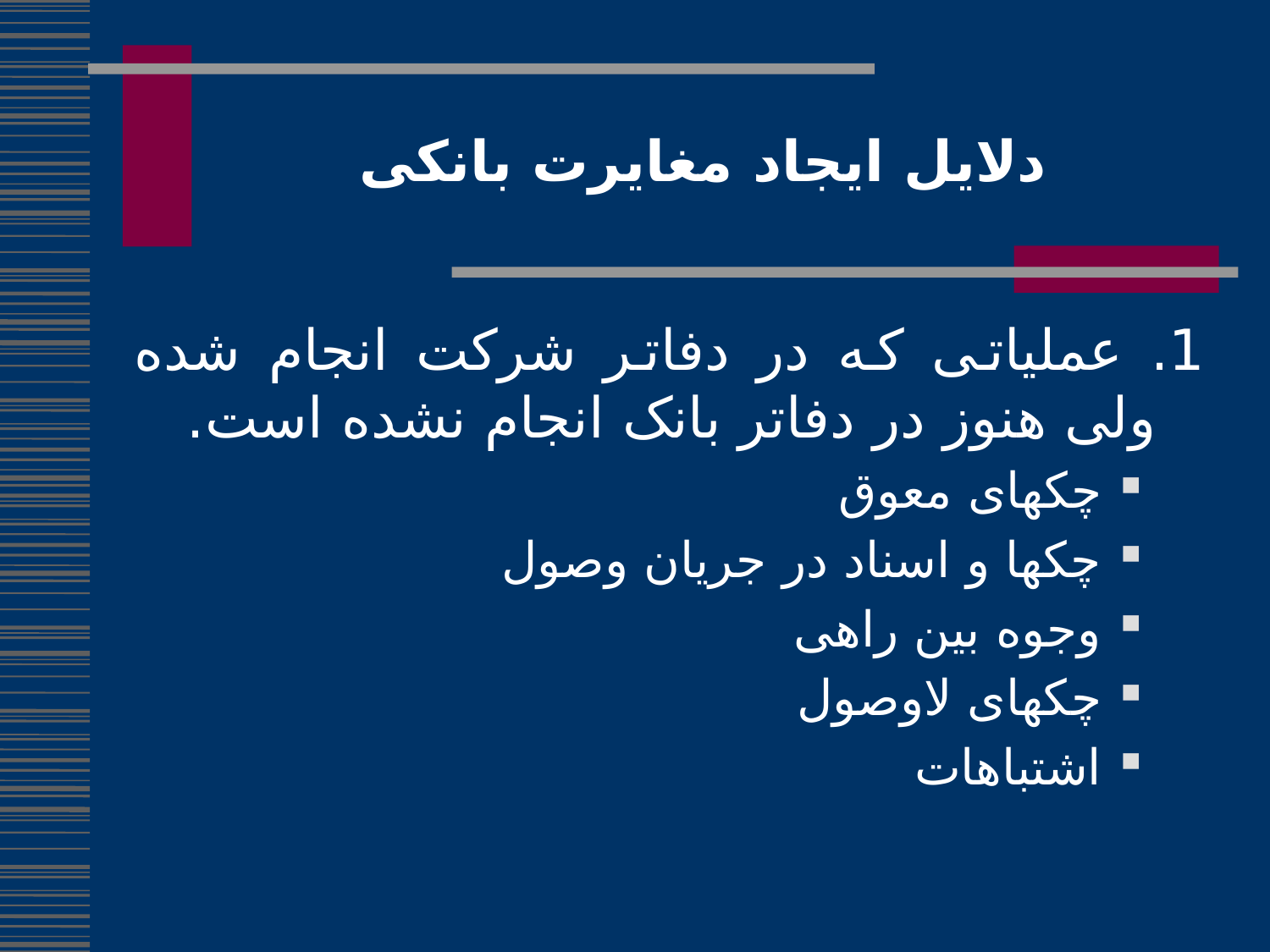

# دلایل ایجاد مغایرت بانکی
1. عملیاتی که در دفاتر شرکت انجام شده ولی هنوز در دفاتر بانک انجام نشده است.
چکهای معوق
چکها و اسناد در جریان وصول
وجوه بین راهی
چکهای لاوصول
اشتباهات
179